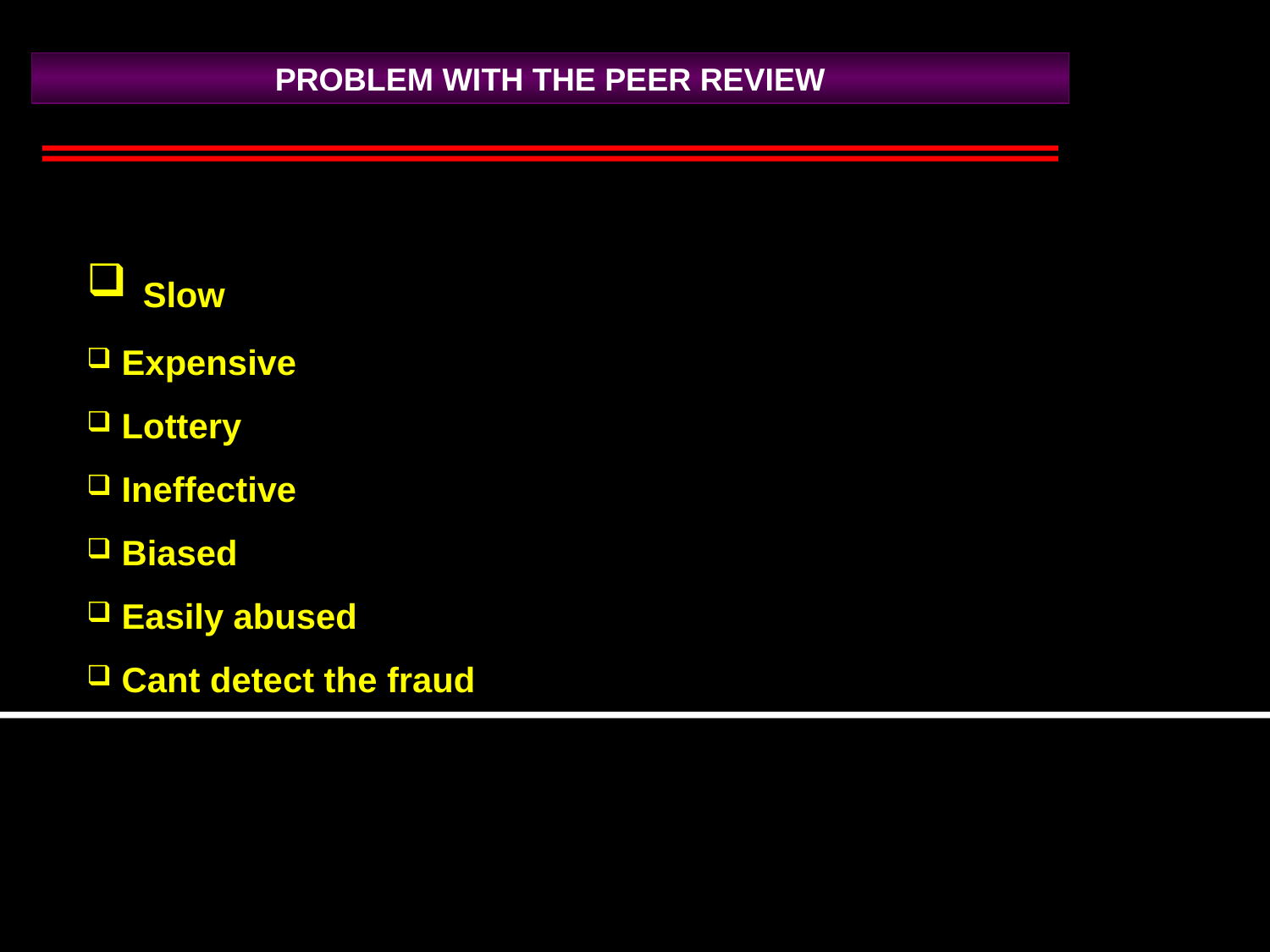

PROBLEM WITH THE PEER REVIEW

 Slow
 Expensive
 Lottery
 Ineffective
 Biased
 Easily abused
 Cant detect the fraud